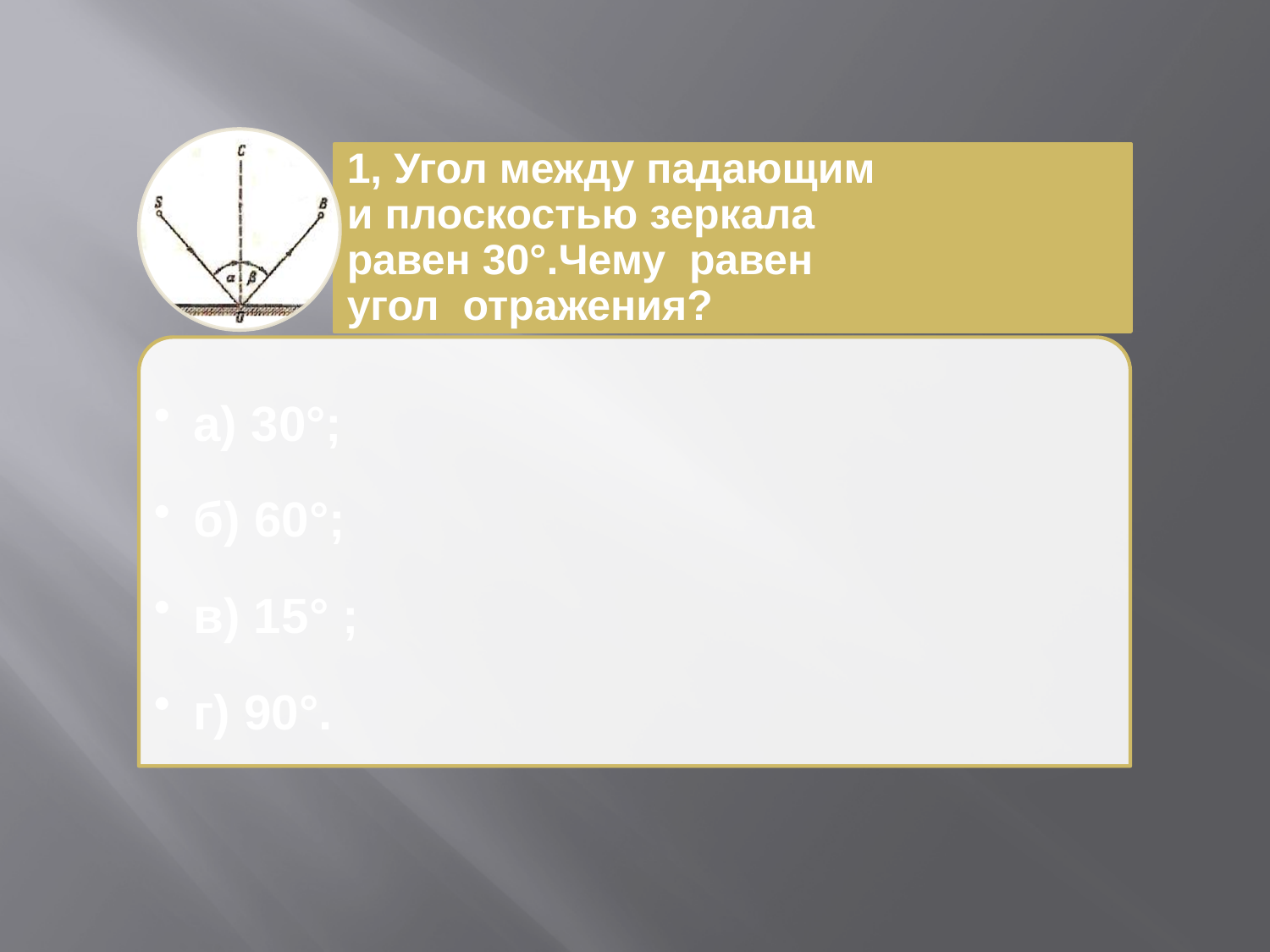

а) 30°;
б) 60°;
в) 15° ;
г) 90°.
1, Угол между падающим и плоскостью зеркала равен 30°.Чему  равен  угол  отражения?